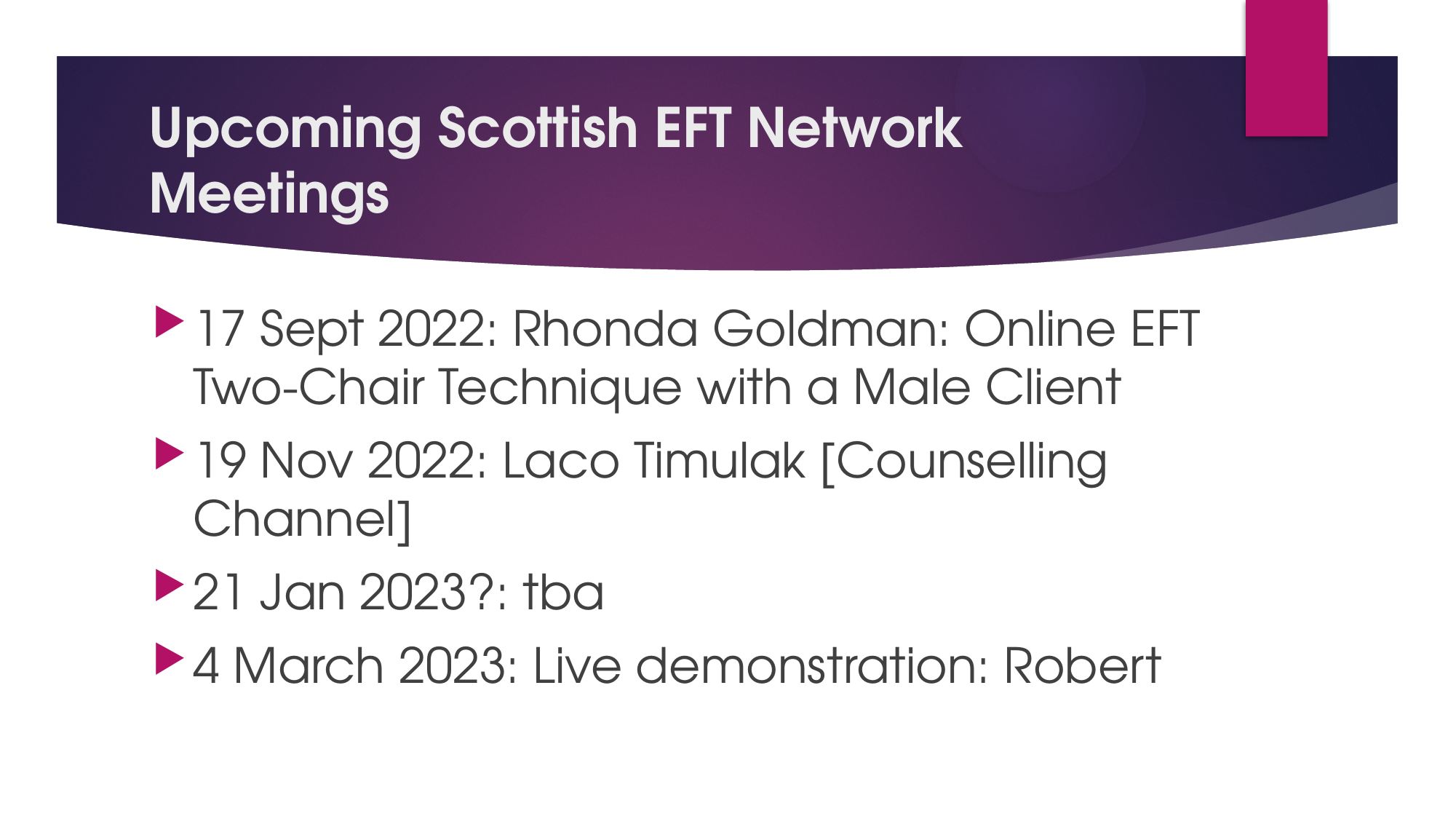

# Upcoming Scottish EFT Network Meetings
17 Sept 2022: Rhonda Goldman: Online EFT Two-Chair Technique with a Male Client
19 Nov 2022: Laco Timulak [Counselling Channel]
21 Jan 2023?: tba
4 March 2023: Live demonstration: Robert